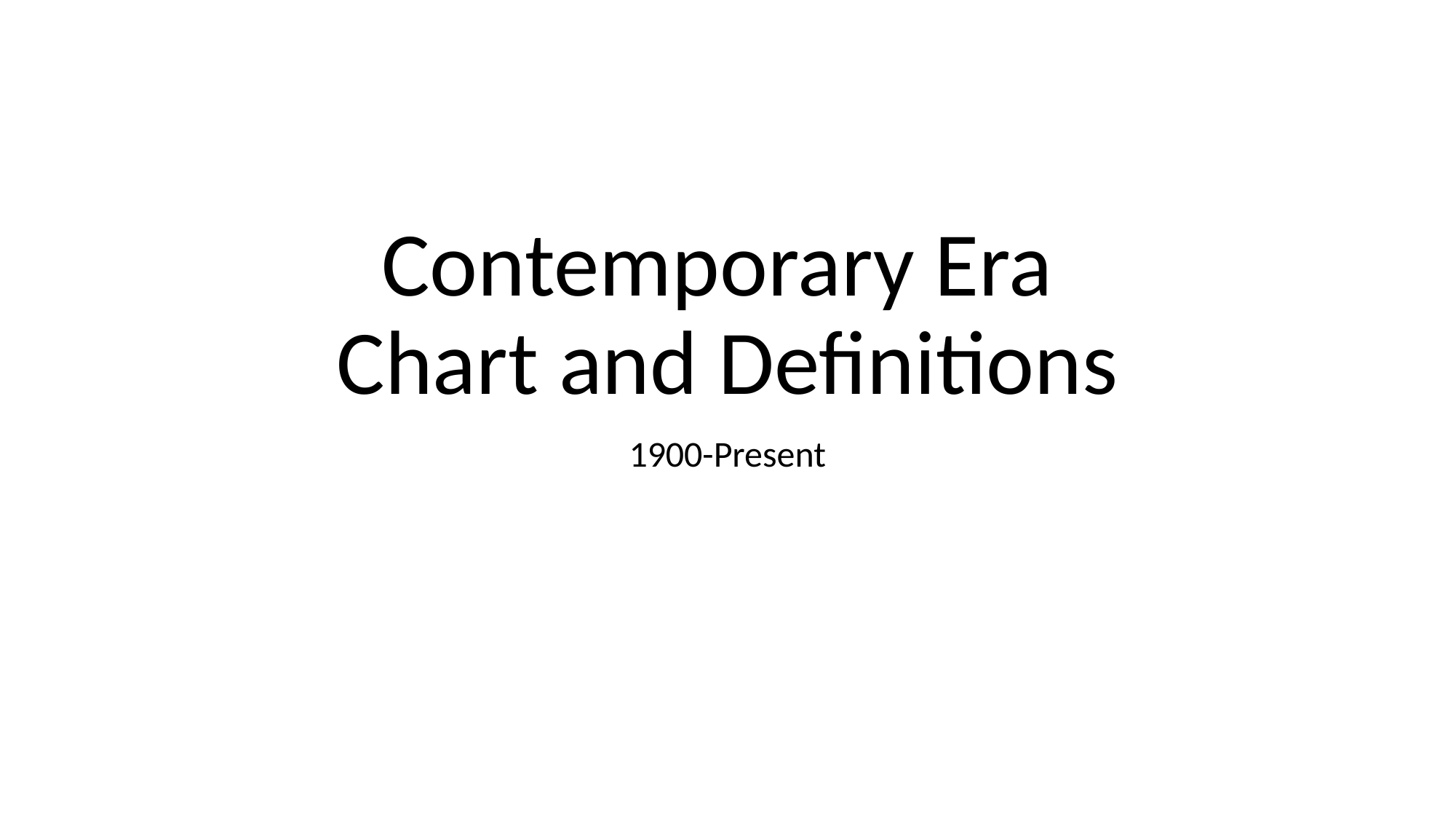

# Contemporary Era Chart and Definitions
1900-Present